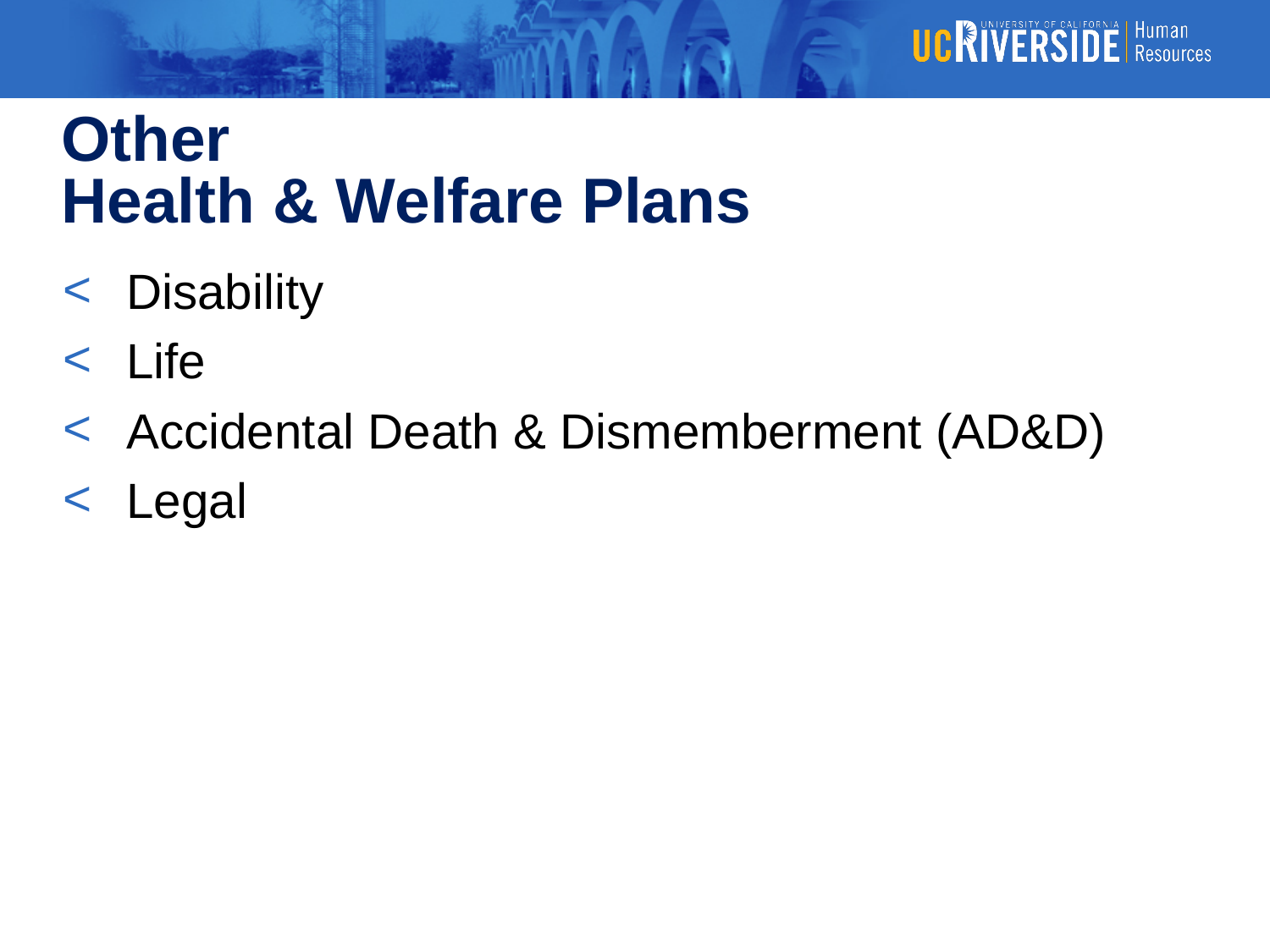

Other
Health & Welfare Plans
Disability
Life
Accidental Death & Dismemberment (AD&D)
Legal